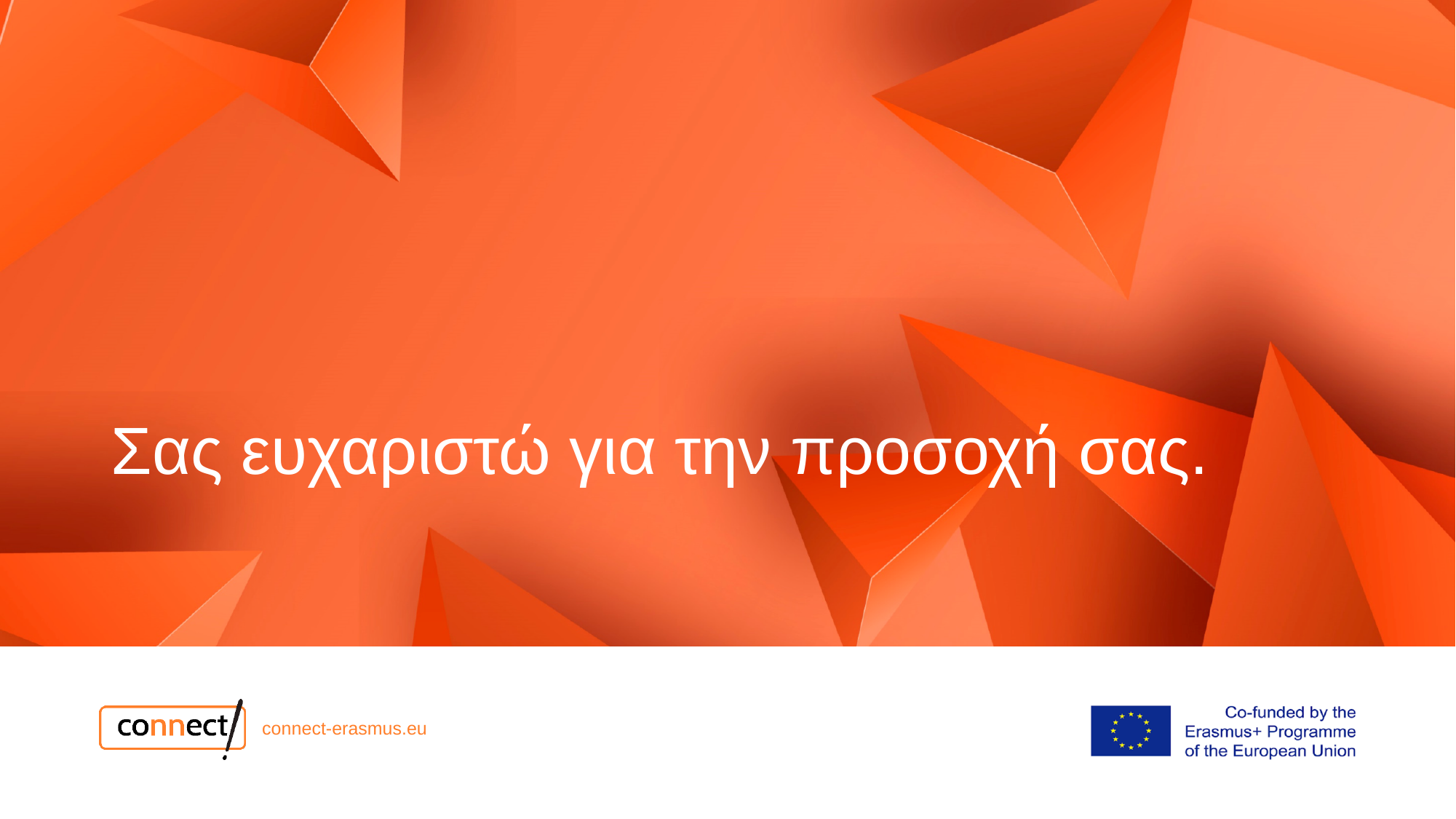

# Σας ευχαριστώ για την προσοχή σας.
connect-erasmus.eu